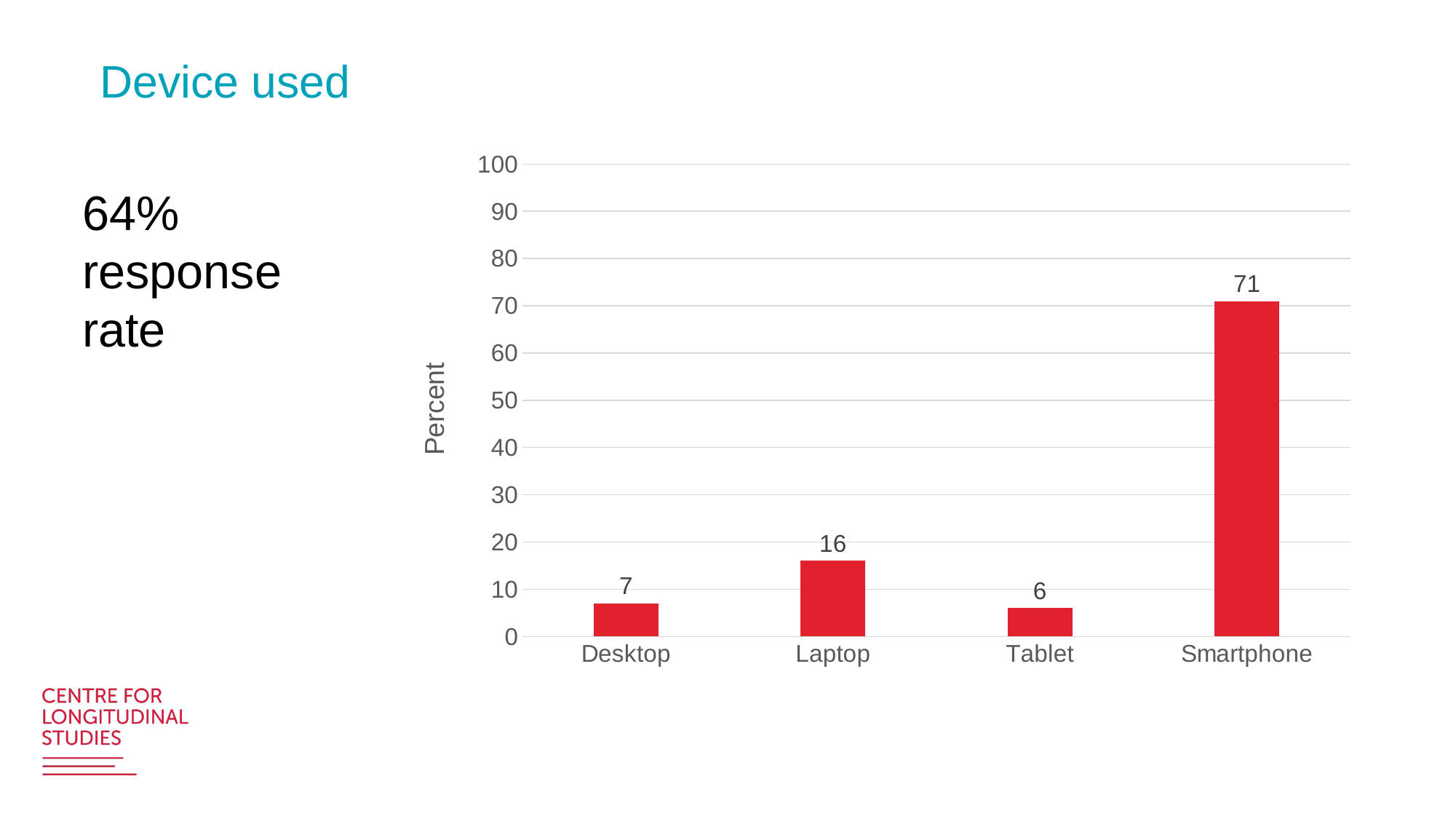

# Device used

### Chart

| Category | Series 1 |
|---|---|
| Desktop | 7.0 |
| Laptop | 16.0 |
| Tablet | 6.0 |
| Smartphone | 71.0 |
64% response rate